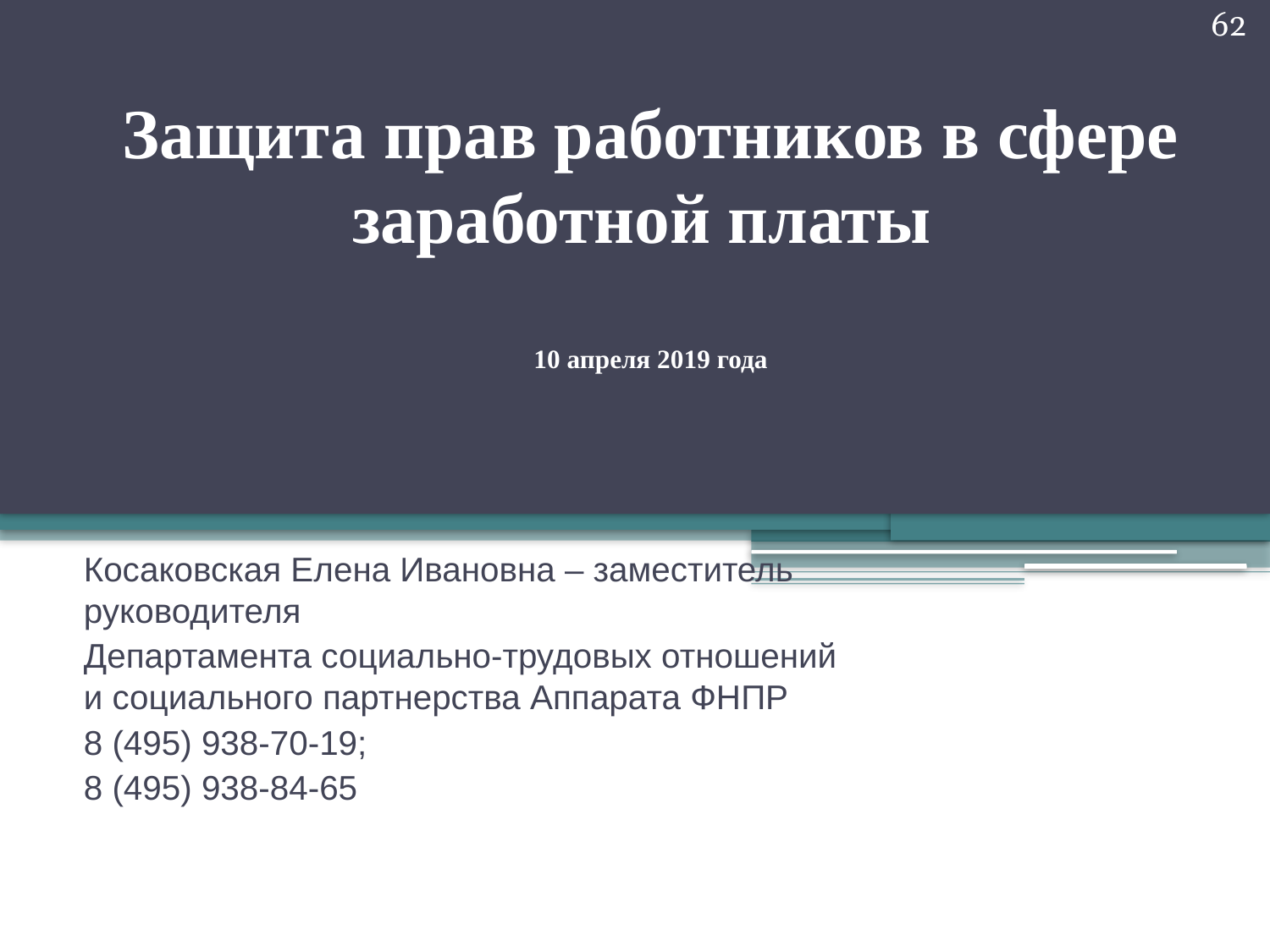

62
# Защита прав работников в сфере заработной платы 10 апреля 2019 года
Косаковская Елена Ивановна – заместитель руководителя
Департамента социально-трудовых отношений и социального партнерства Аппарата ФНПР
8 (495) 938-70-19;
8 (495) 938-84-65